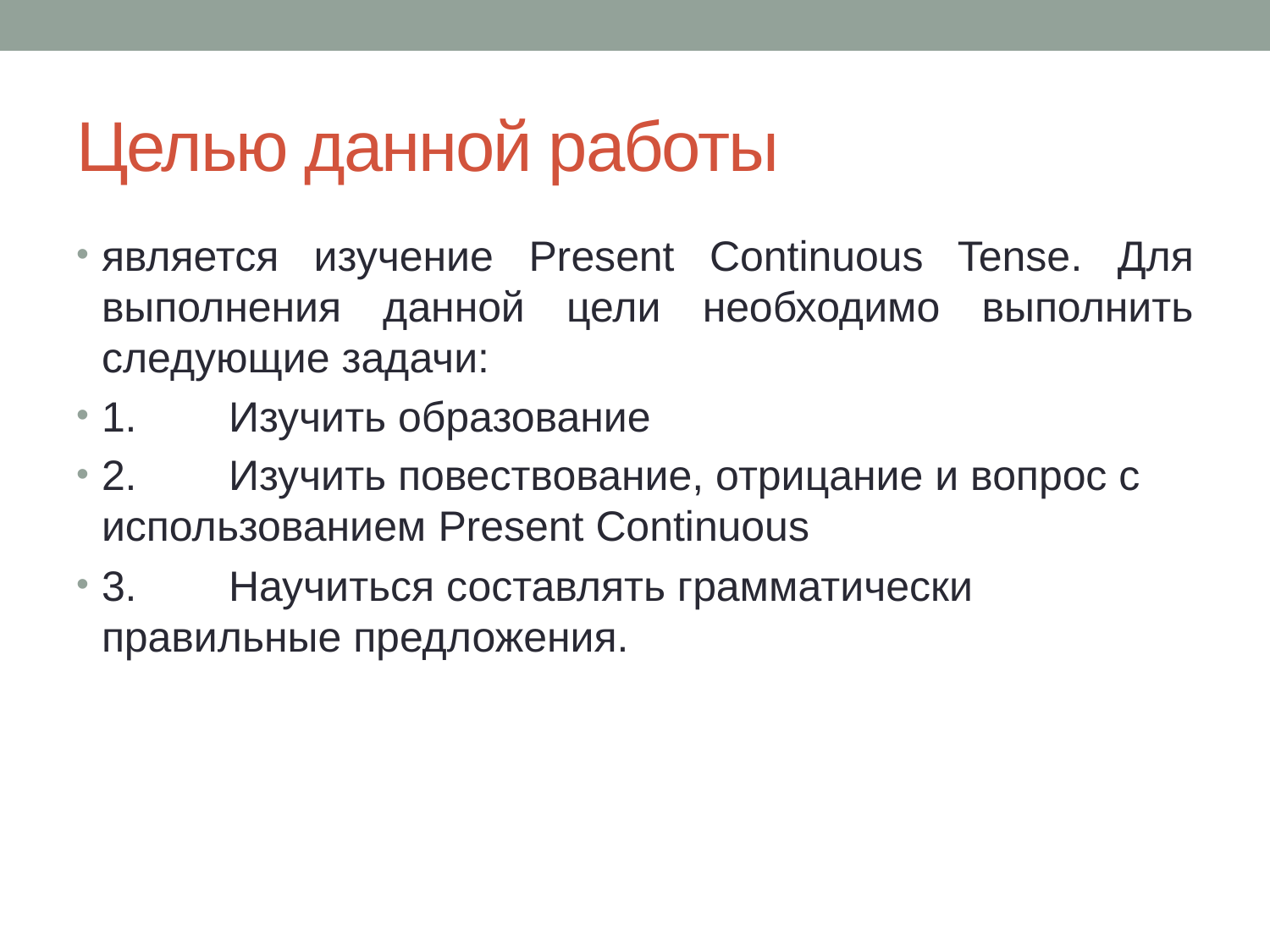

# Целью данной работы
является изучение Present Continuous Tense. Для выполнения данной цели необходимо выполнить следующие задачи:
1.	Изучить образование
2.	Изучить повествование, отрицание и вопрос с использованием Present Continuous
3.	Научиться составлять грамматически правильные предложения.